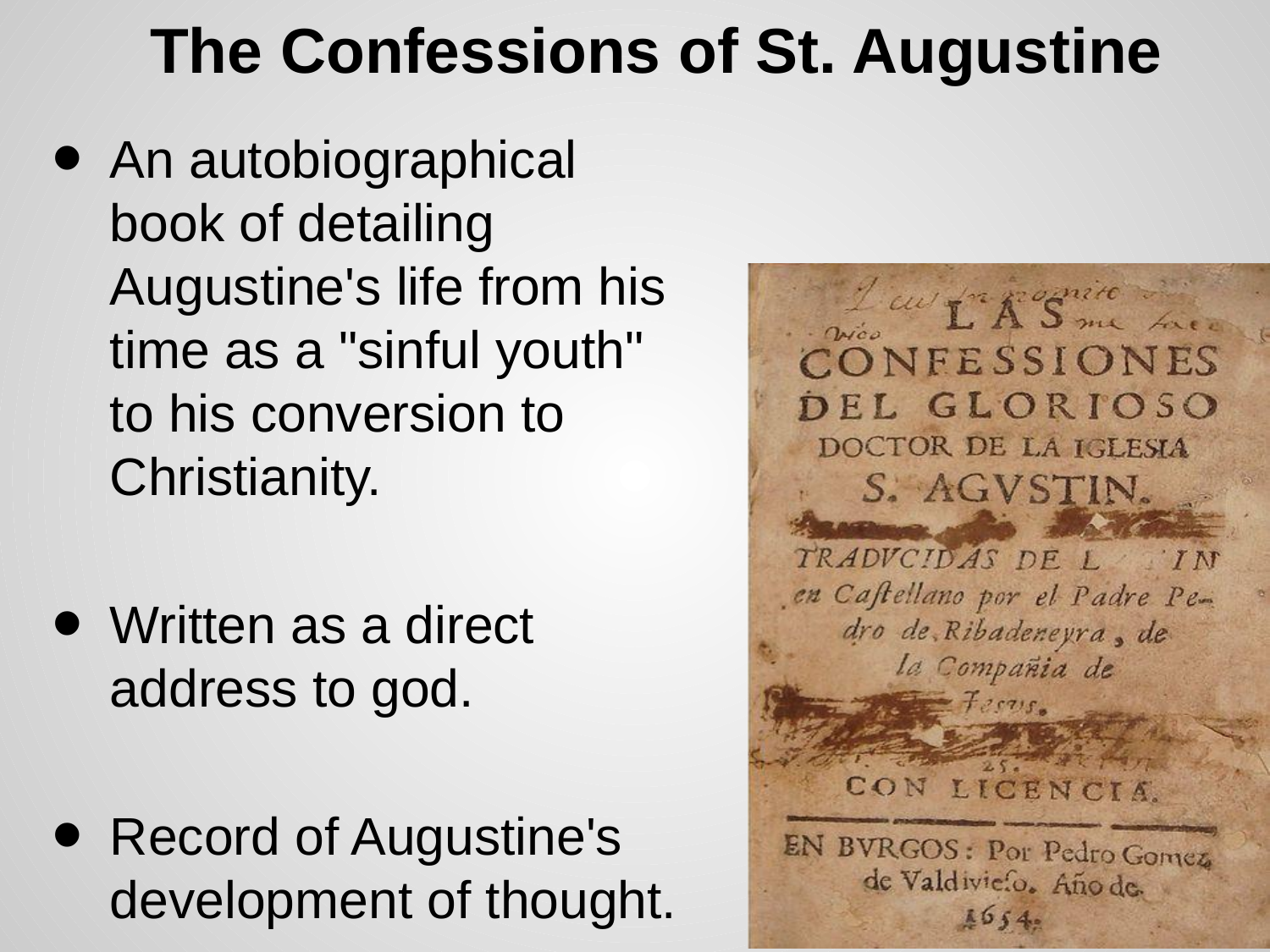

# The Confessions of St. Augustine
An autobiographical book of detailing Augustine's life from his time as a "sinful youth" to his conversion to Christianity.

Written as a direct address to god.

Record of Augustine's development of thought.